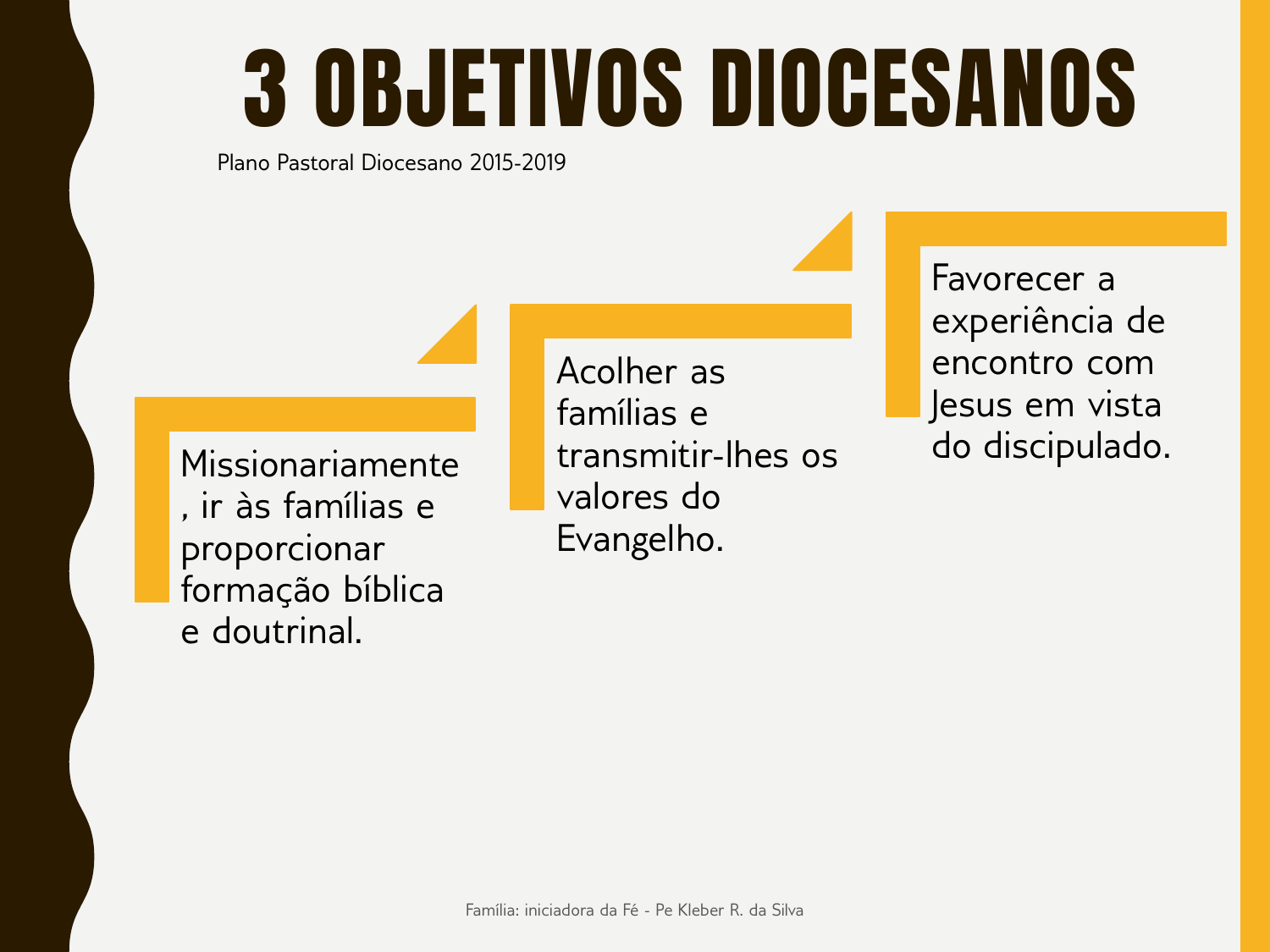

# 3 objetivos diocesanos
Plano Pastoral Diocesano 2015-2019
Missionariamente, ir às famílias e proporcionar formação bíblica e doutrinal.
Acolher as famílias e transmitir-lhes os valores do Evangelho.
Favorecer a experiência de encontro com Jesus em vista do discipulado.
Família: iniciadora da Fé - Pe Kleber R. da Silva